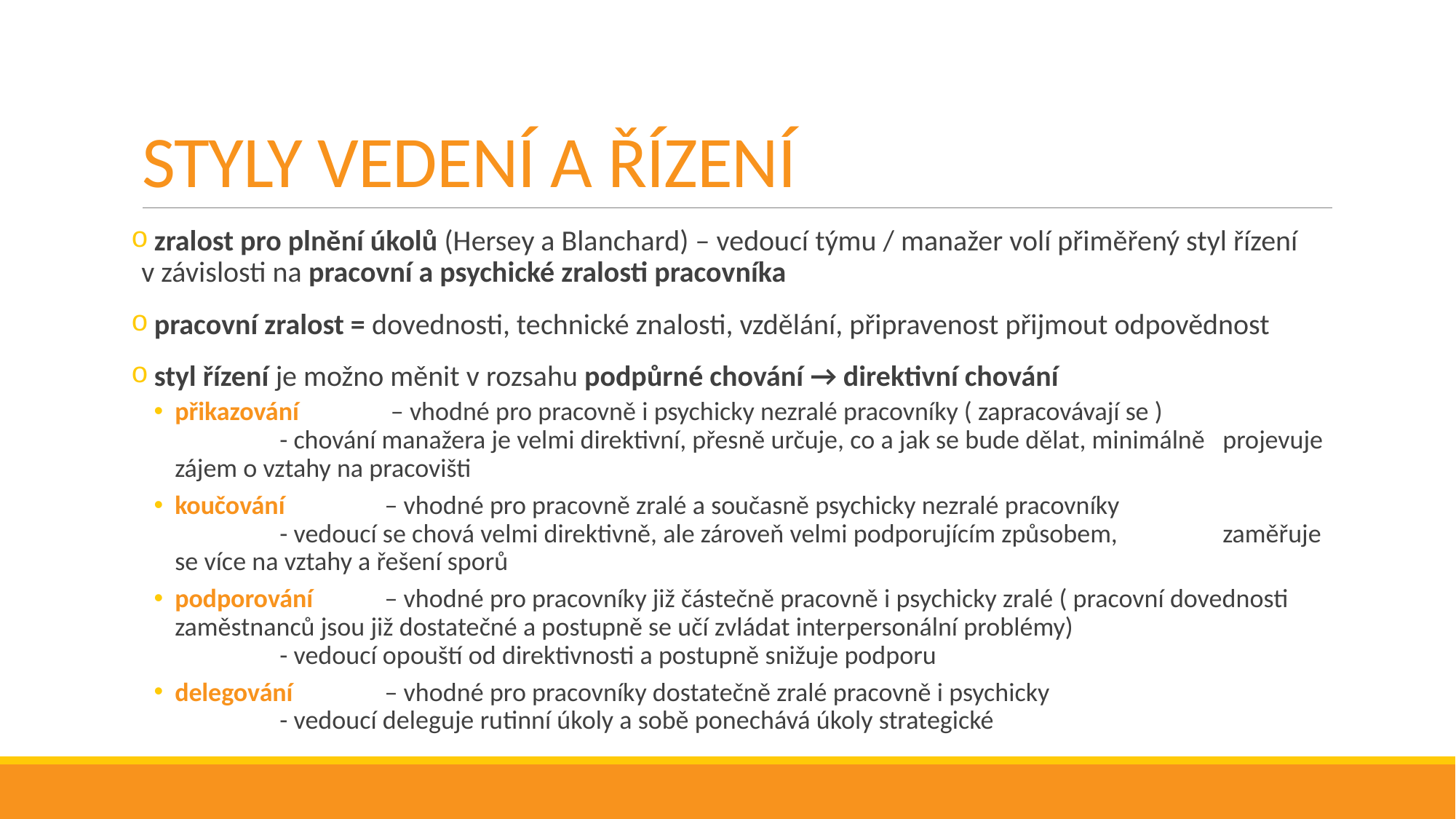

# STYLY VEDENÍ A ŘÍZENÍ
 zralost pro plnění úkolů (Hersey a Blanchard) – vedoucí týmu / manažer volí přiměřený styl řízení v závislosti na pracovní a psychické zralosti pracovníka
 pracovní zralost = dovednosti, technické znalosti, vzdělání, připravenost přijmout odpovědnost
 styl řízení je možno měnit v rozsahu podpůrné chování → direktivní chování
přikazování	 – vhodné pro pracovně i psychicky nezralé pracovníky ( zapracovávají se )
		- chování manažera je velmi direktivní, přesně určuje, co a jak se bude dělat, minimálně 			projevuje zájem o vztahy na pracovišti
koučování 	– vhodné pro pracovně zralé a současně psychicky nezralé pracovníky
		- vedoucí se chová velmi direktivně, ale zároveň velmi podporujícím způsobem, 			zaměřuje se více na vztahy a řešení sporů
podporování 	– vhodné pro pracovníky již částečně pracovně i psychicky zralé ( pracovní dovednosti 			zaměstnanců jsou již dostatečné a postupně se učí zvládat interpersonální problémy)
		- vedoucí opouští od direktivnosti a postupně snižuje podporu
delegování 	– vhodné pro pracovníky dostatečně zralé pracovně i psychicky
		- vedoucí deleguje rutinní úkoly a sobě ponechává úkoly strategické